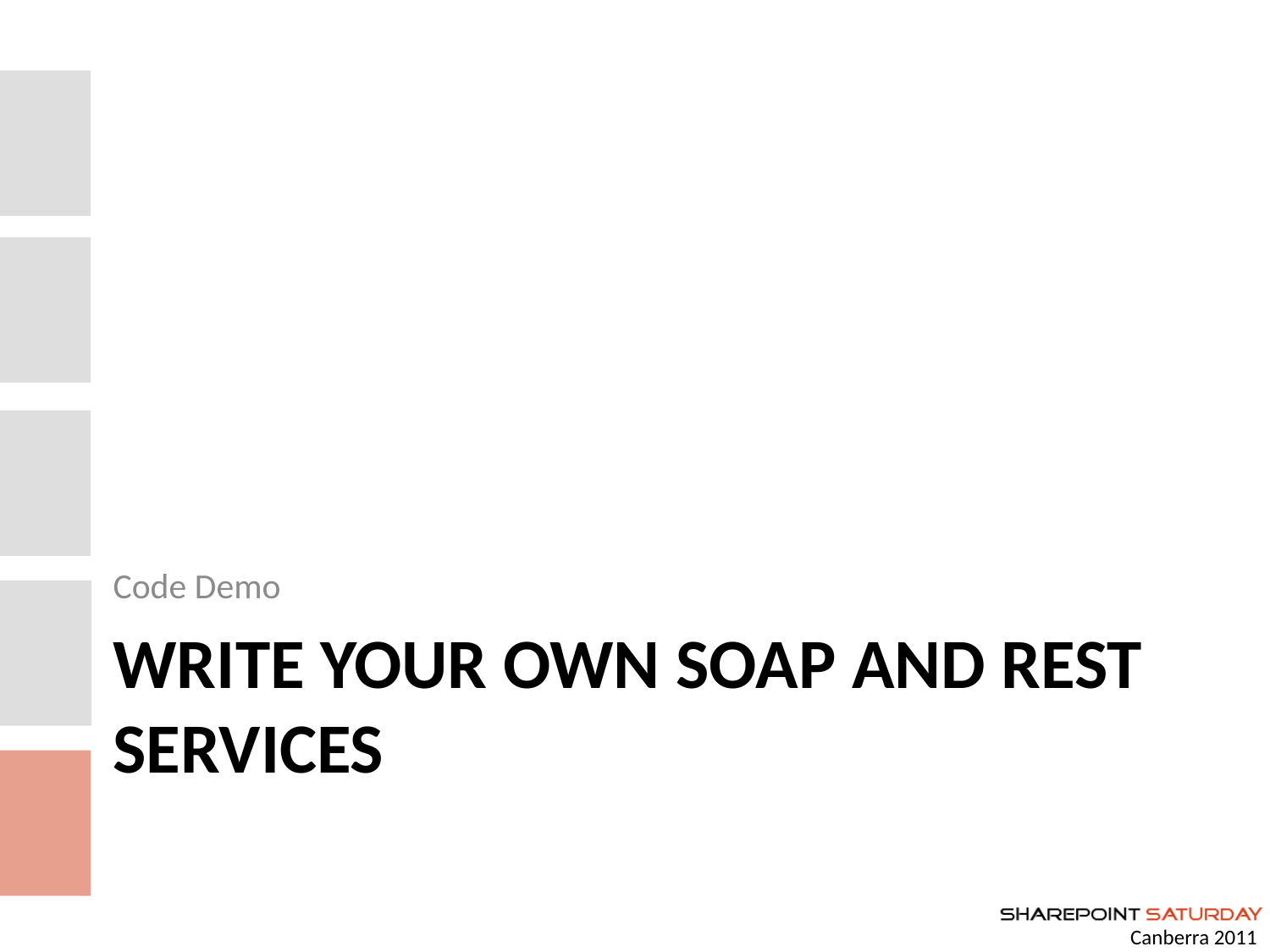

Code Demo
# Write your own SOAP and REST services